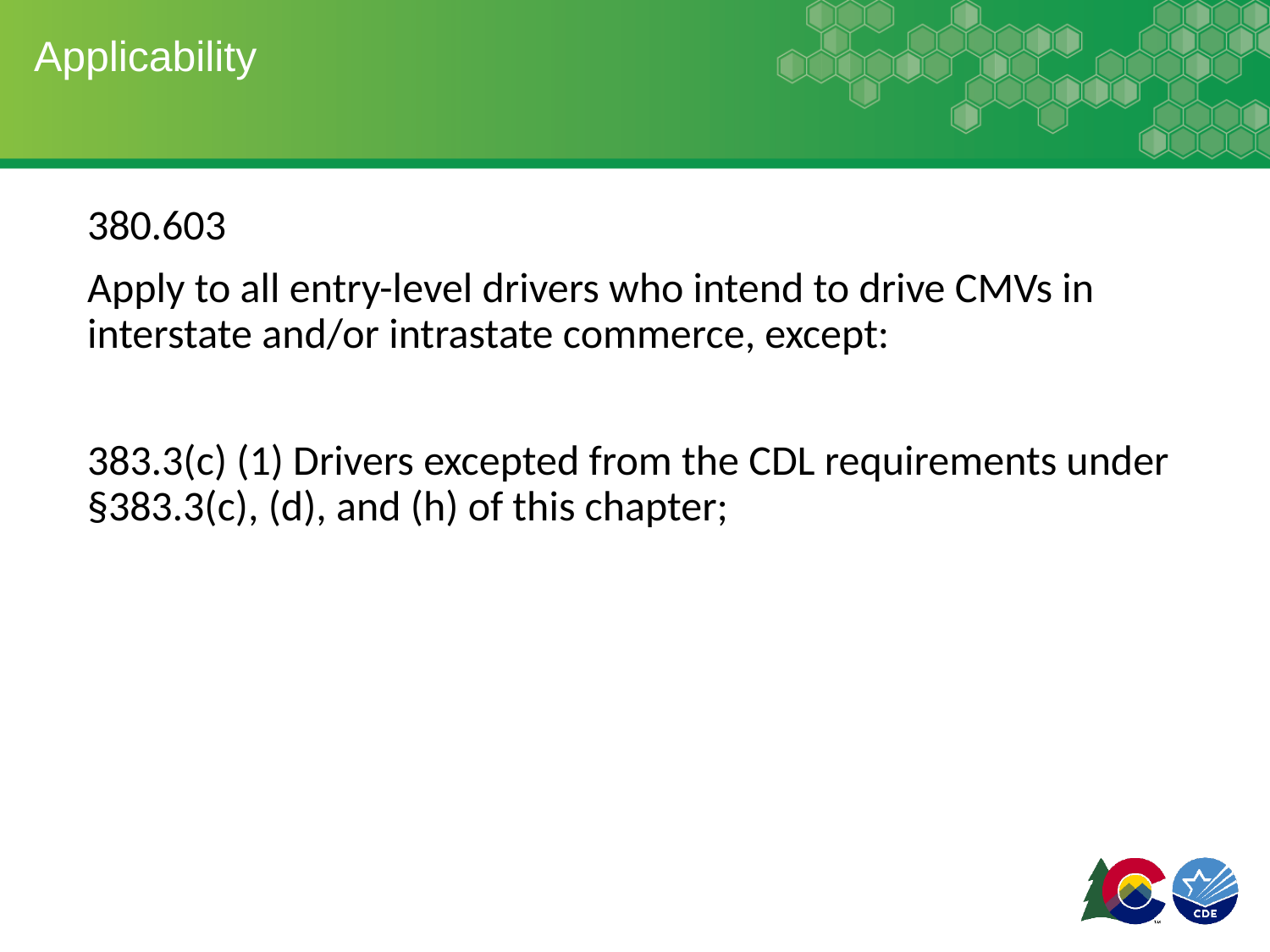

# Applicability
380.603
Apply to all entry-level drivers who intend to drive CMVs in interstate and/or intrastate commerce, except:

383.3(c) (1) Drivers excepted from the CDL requirements under §383.3(c), (d), and (h) of this chapter;